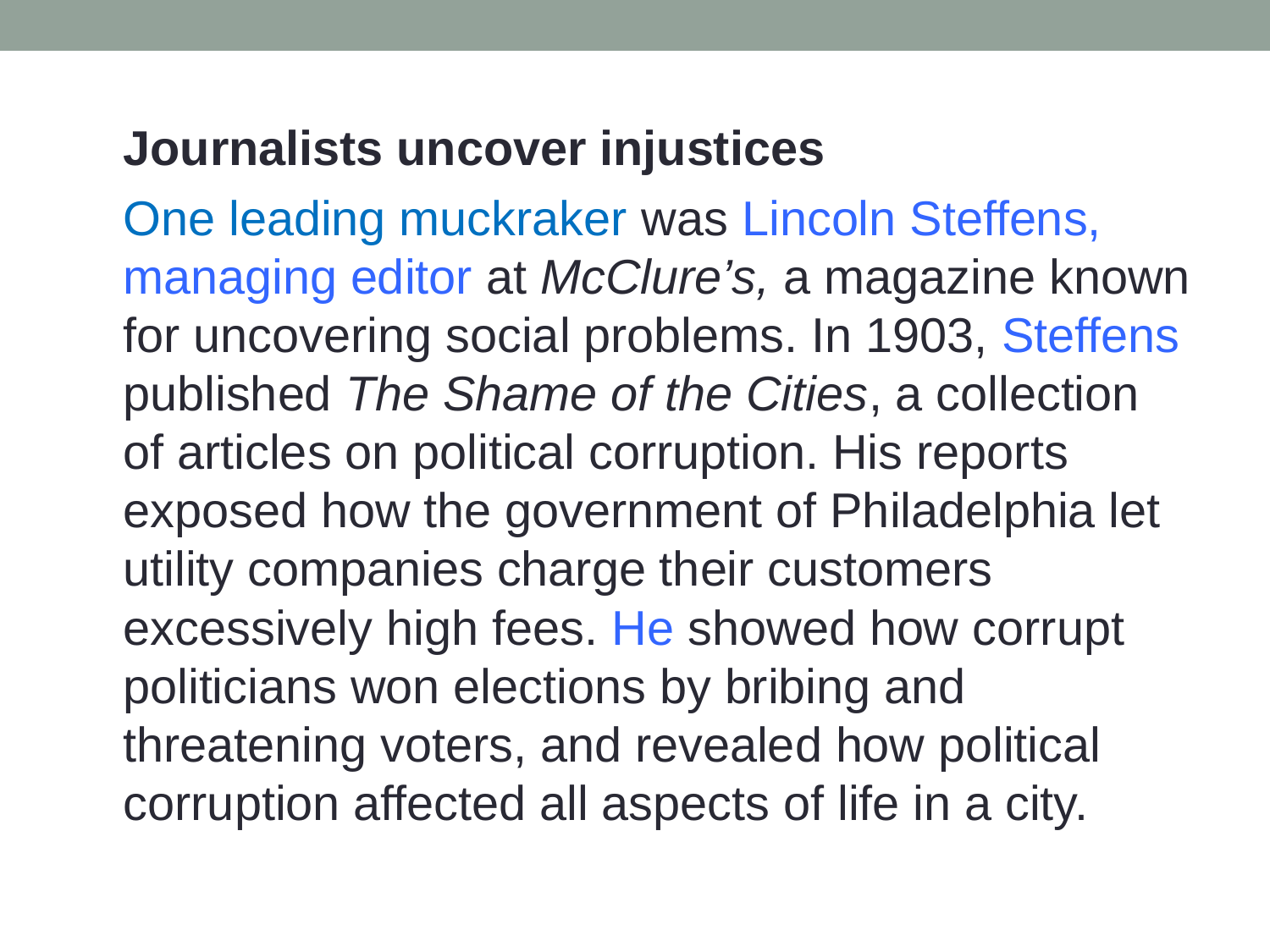

Journalists uncover injustices
	One leading muckraker was Lincoln Steffens, managing editor at McClure’s, a magazine known for uncovering social problems. In 1903, Steffens published The Shame of the Cities, a collection of articles on political corruption. His reports exposed how the government of Philadelphia let utility companies charge their customers excessively high fees. He showed how corrupt politicians won elections by bribing and threatening voters, and revealed how political corruption affected all aspects of life in a city.